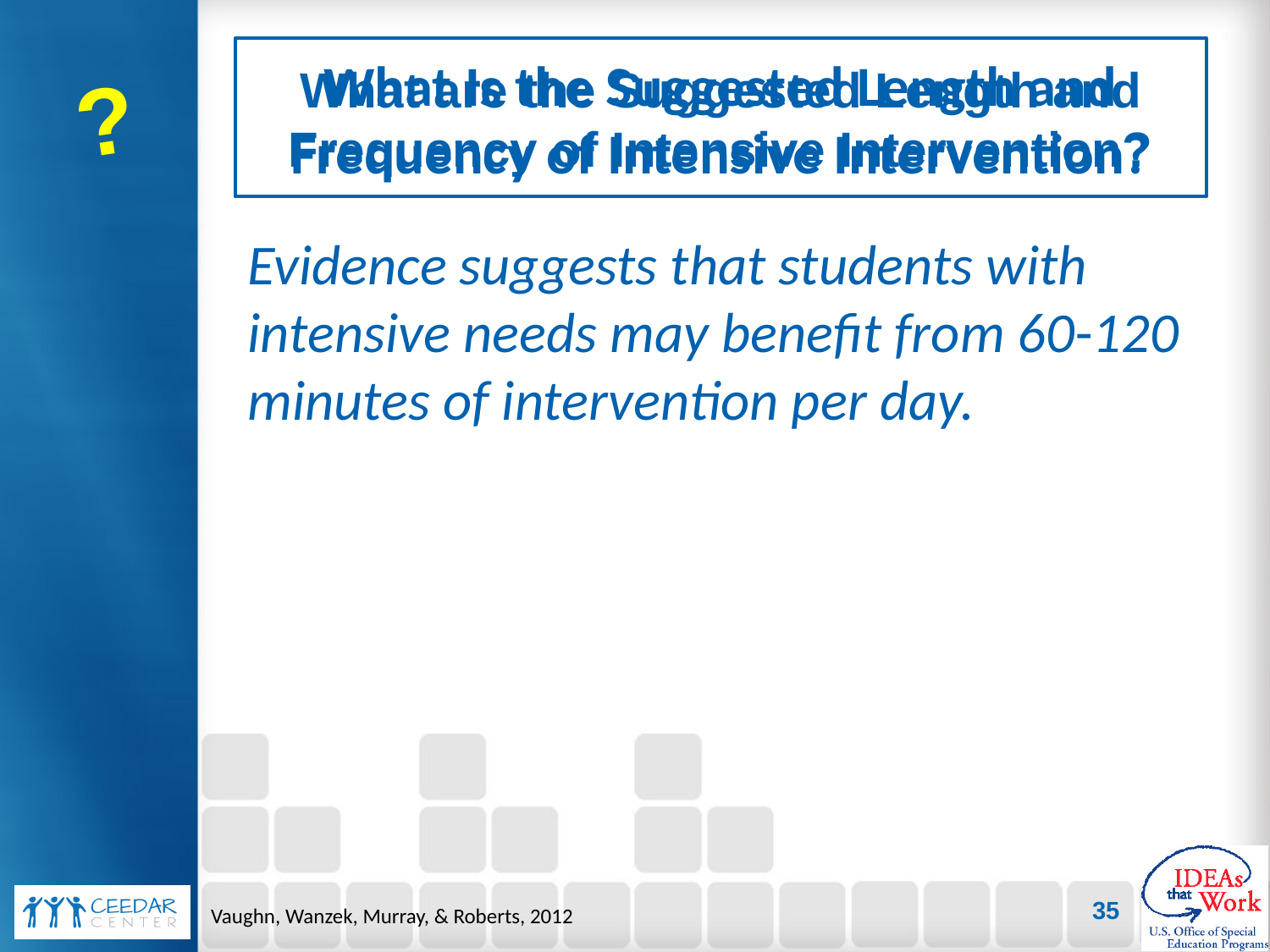

What are the Suggested Length and Frequency of Intensive Intervention?
# What Is the Suggested Length and Frequency of Intensive Intervention?
?
Evidence suggests that students with intensive needs may benefit from 60-120 minutes of intervention per day.
35
Vaughn, Wanzek, Murray, & Roberts, 2012